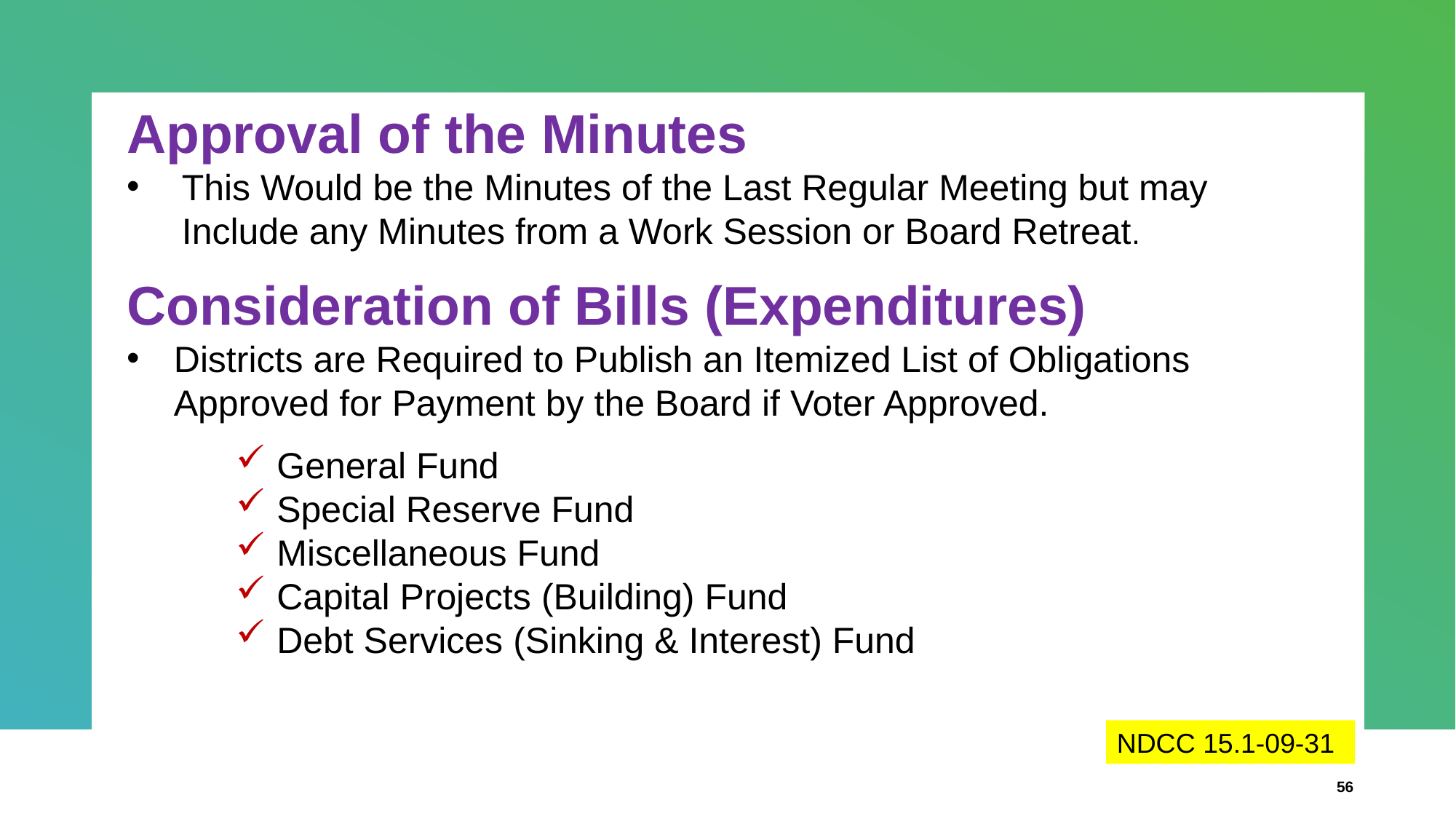

Approval of the Minutes
This Would be the Minutes of the Last Regular Meeting but may Include any Minutes from a Work Session or Board Retreat.

Consideration of Bills (Expenditures)
Districts are Required to Publish an Itemized List of Obligations Approved for Payment by the Board if Voter Approved.

General Fund
Special Reserve Fund
Miscellaneous Fund
Capital Projects (Building) Fund
Debt Services (Sinking & Interest) Fund

NDCC 15.1-09-31
56